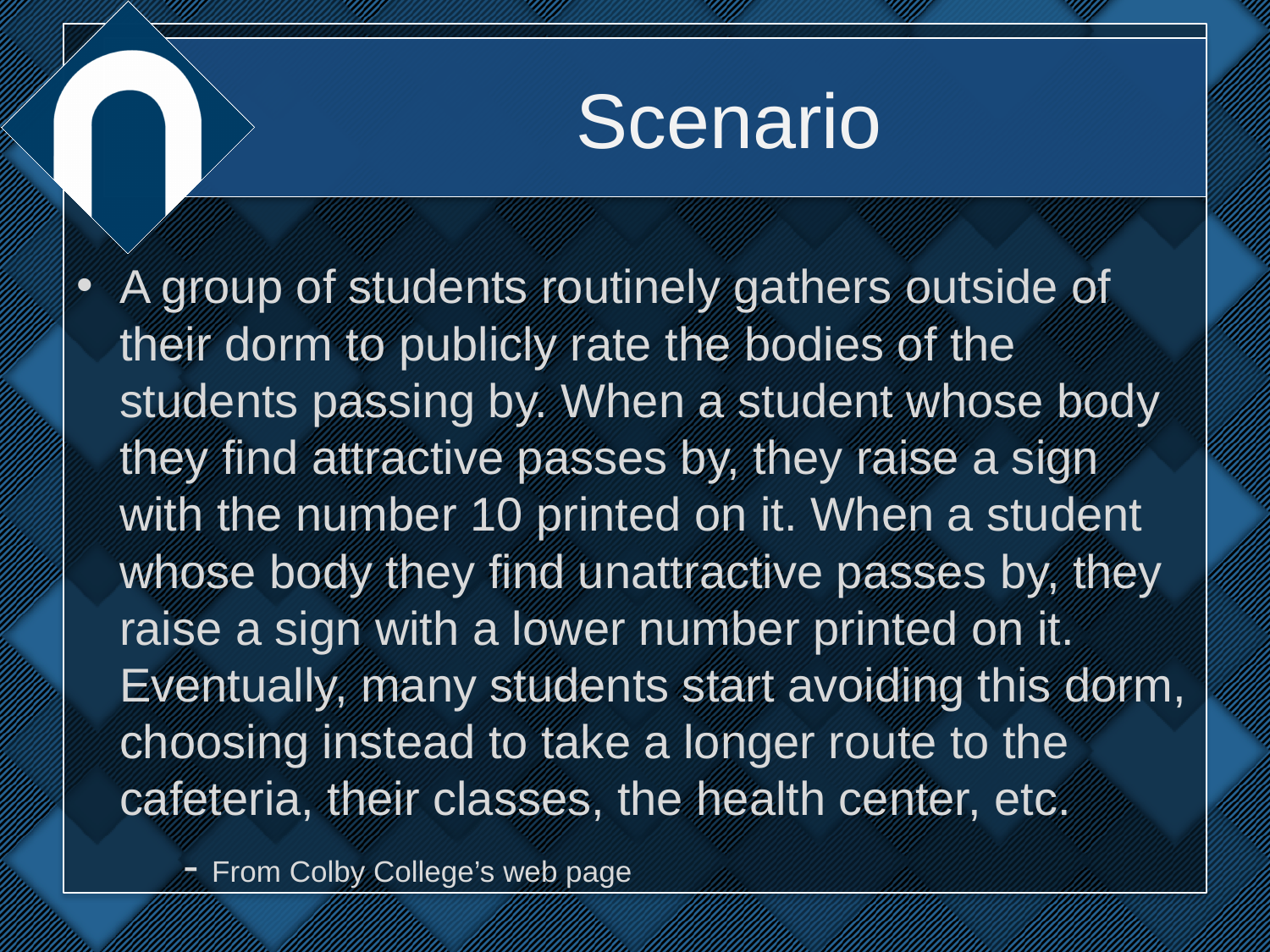

# Scenario
A group of students routinely gathers outside of their dorm to publicly rate the bodies of the students passing by. When a student whose body they find attractive passes by, they raise a sign with the number 10 printed on it. When a student whose body they find unattractive passes by, they raise a sign with a lower number printed on it. Eventually, many students start avoiding this dorm, choosing instead to take a longer route to the cafeteria, their classes, the health center, etc.
									- From Colby College’s web page